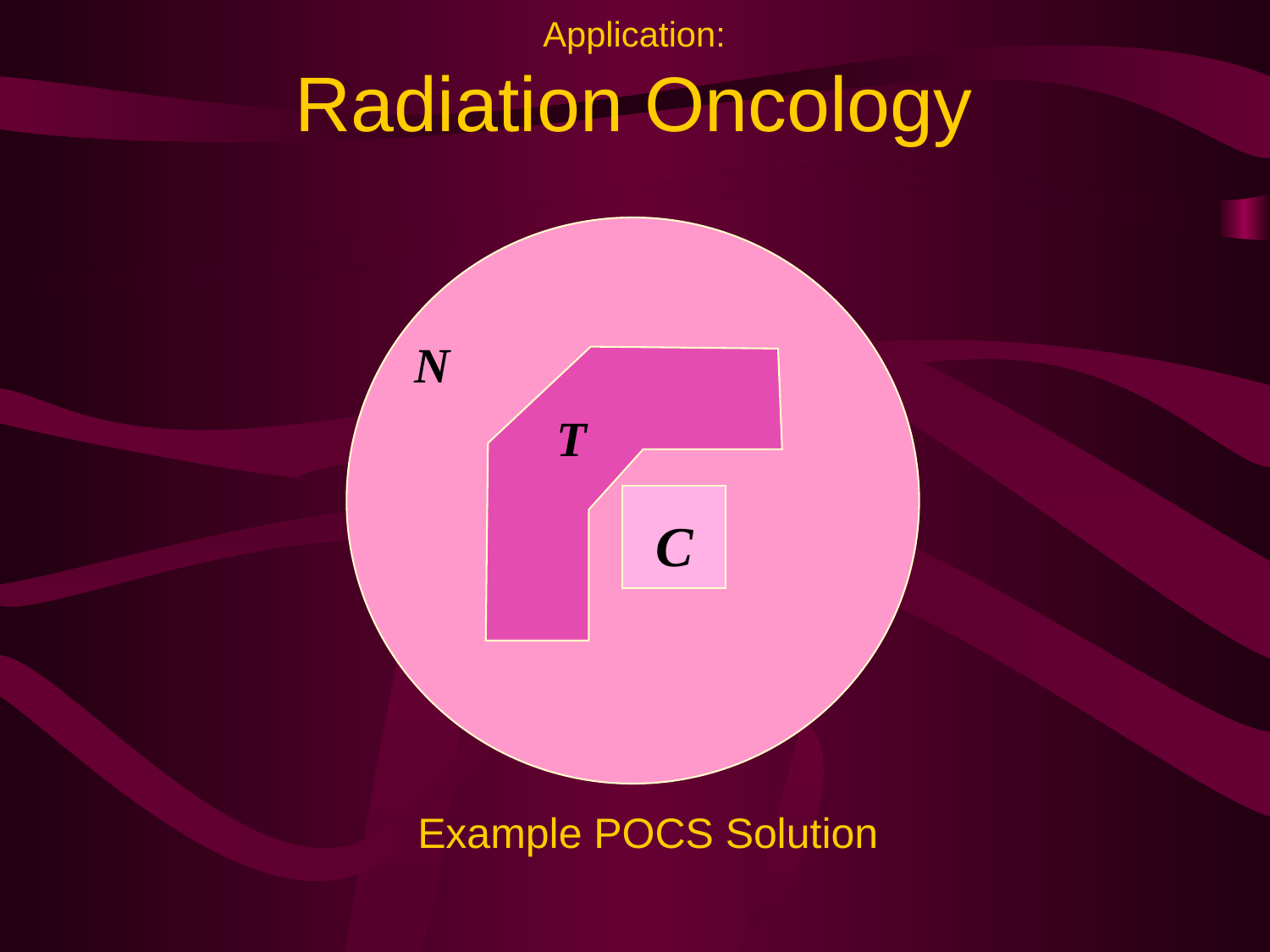

# Application: Radiation Oncology

N

T

C
Example POCS Solution